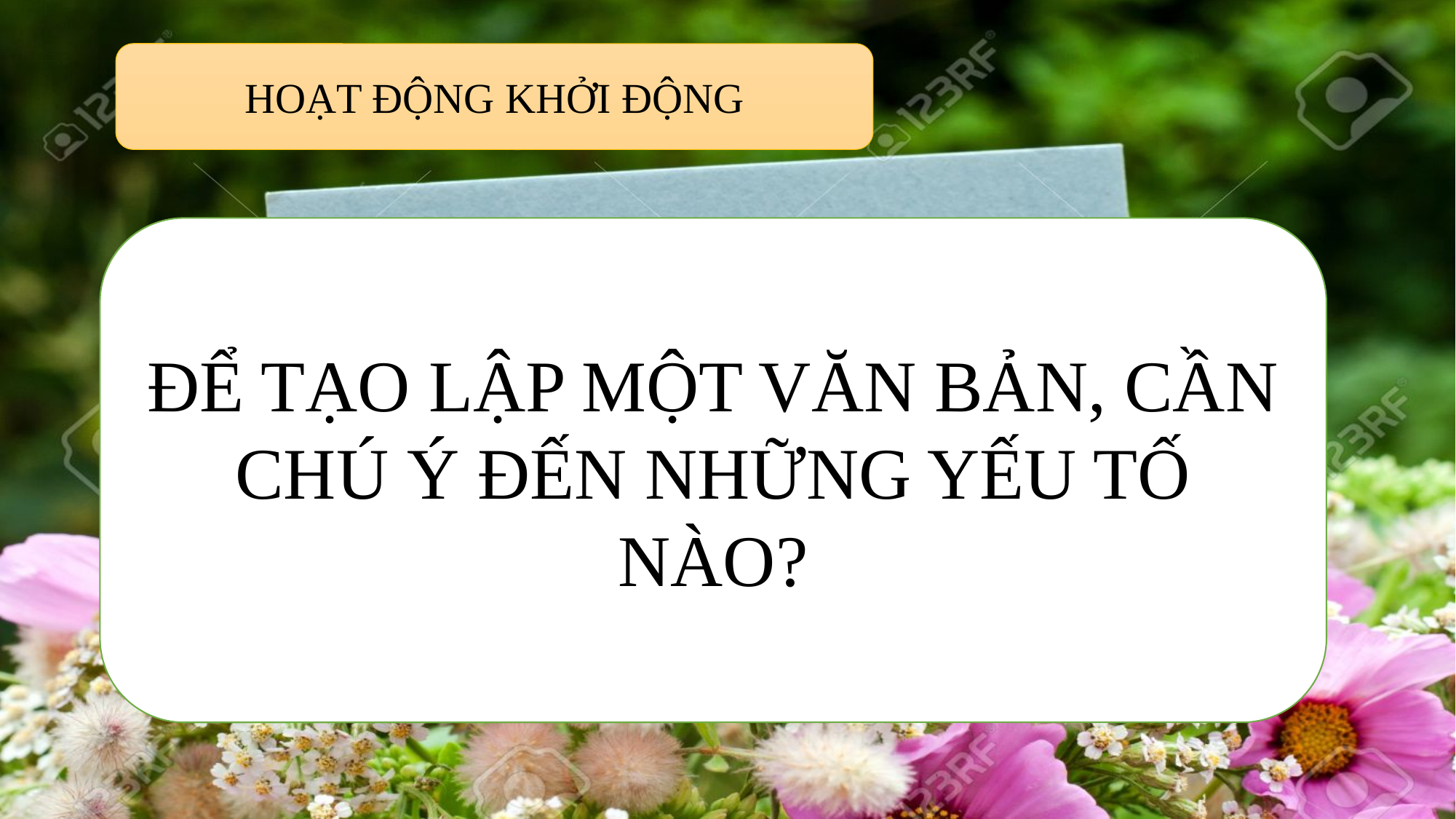

#
HOẠT ĐỘNG KHỞI ĐỘNG
ĐỂ TẠO LẬP MỘT VĂN BẢN, CẦN CHÚ Ý ĐẾN NHỮNG YẾU TỐ NÀO?